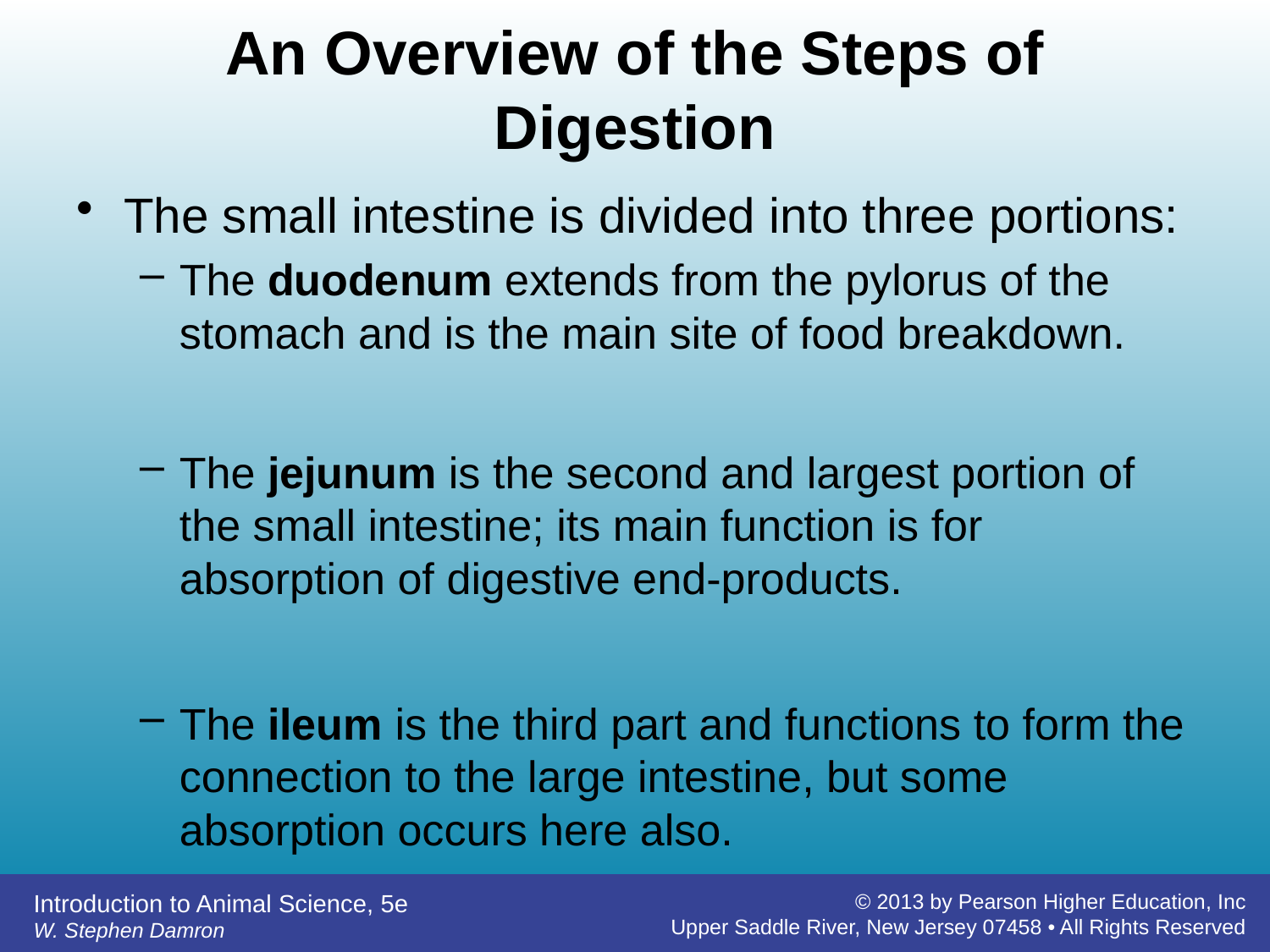

# An Overview of the Steps of Digestion
The small intestine is divided into three portions:
The duodenum extends from the pylorus of the stomach and is the main site of food breakdown.

The jejunum is the second and largest portion of the small intestine; its main function is for absorption of digestive end-products.

The ileum is the third part and functions to form the connection to the large intestine, but some absorption occurs here also.